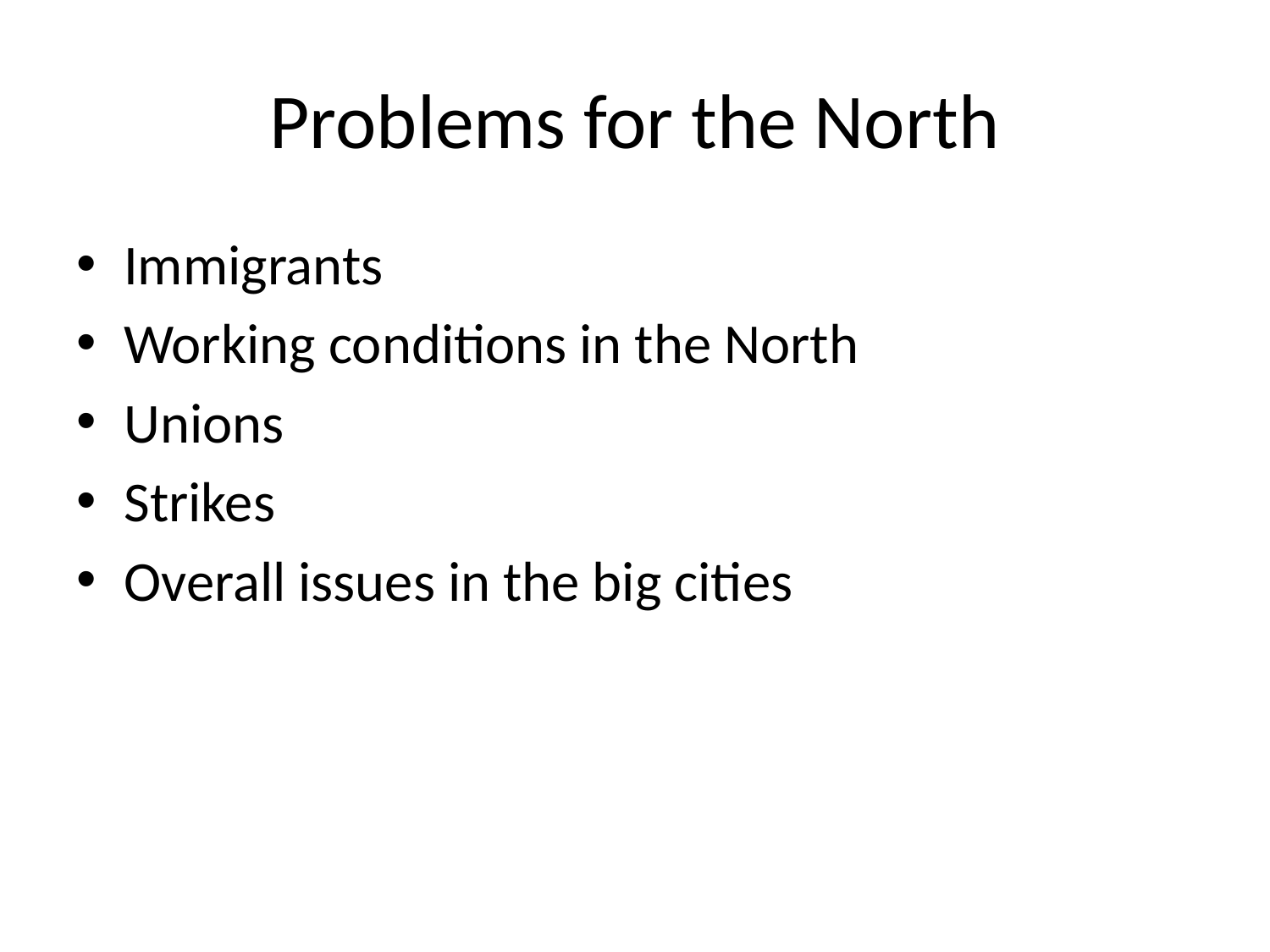

# Problems for the North
Immigrants
Working conditions in the North
Unions
Strikes
Overall issues in the big cities